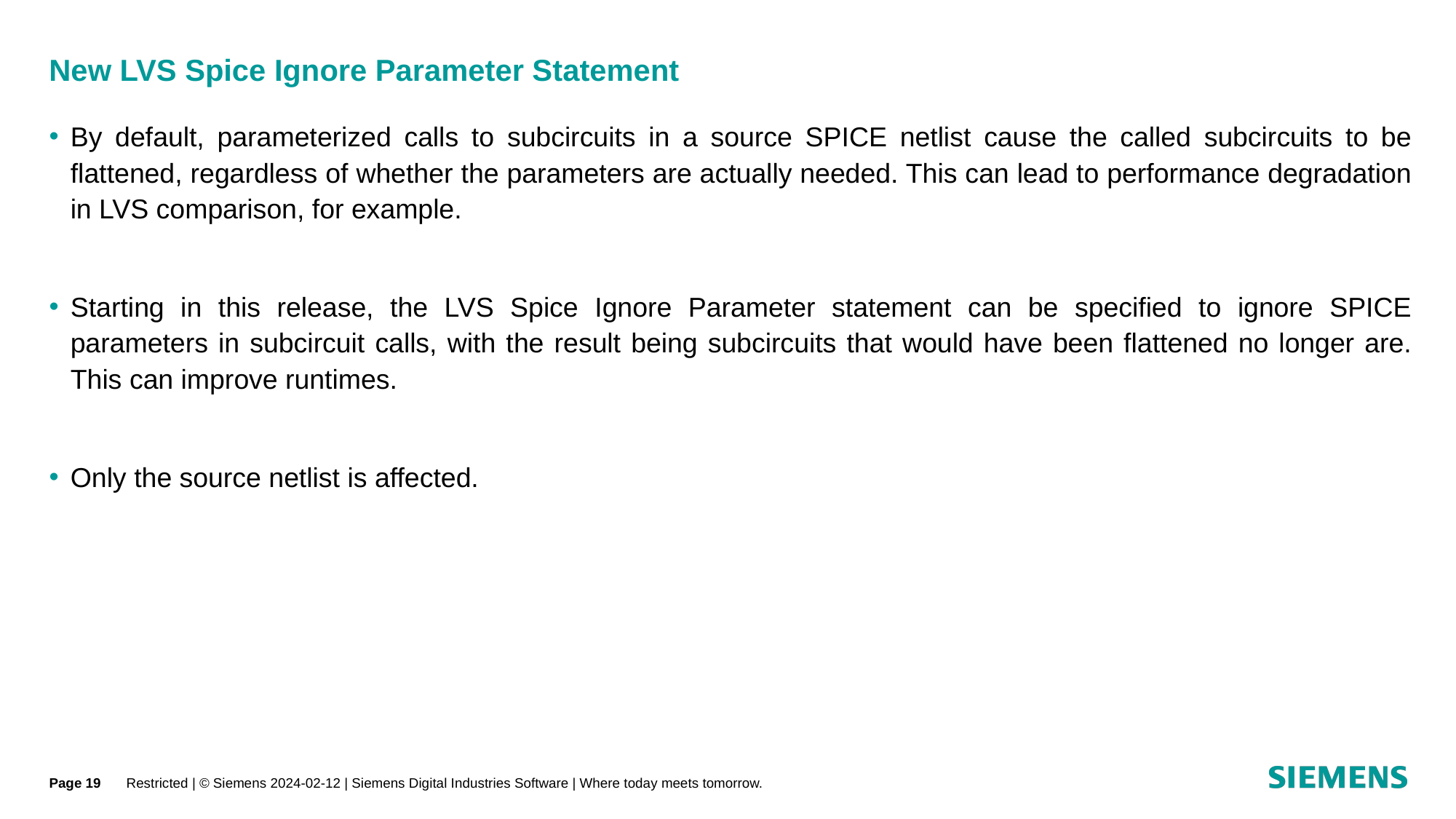

# New LVS Spice Ignore Parameter Statement
By default, parameterized calls to subcircuits in a source SPICE netlist cause the called subcircuits to be flattened, regardless of whether the parameters are actually needed. This can lead to performance degradation in LVS comparison, for example.

Starting in this release, the LVS Spice Ignore Parameter statement can be specified to ignore SPICE parameters in subcircuit calls, with the result being subcircuits that would have been flattened no longer are. This can improve runtimes.

Only the source netlist is affected.
Page 19
Restricted | © Siemens 2024-02-12 | Siemens Digital Industries Software | Where today meets tomorrow.